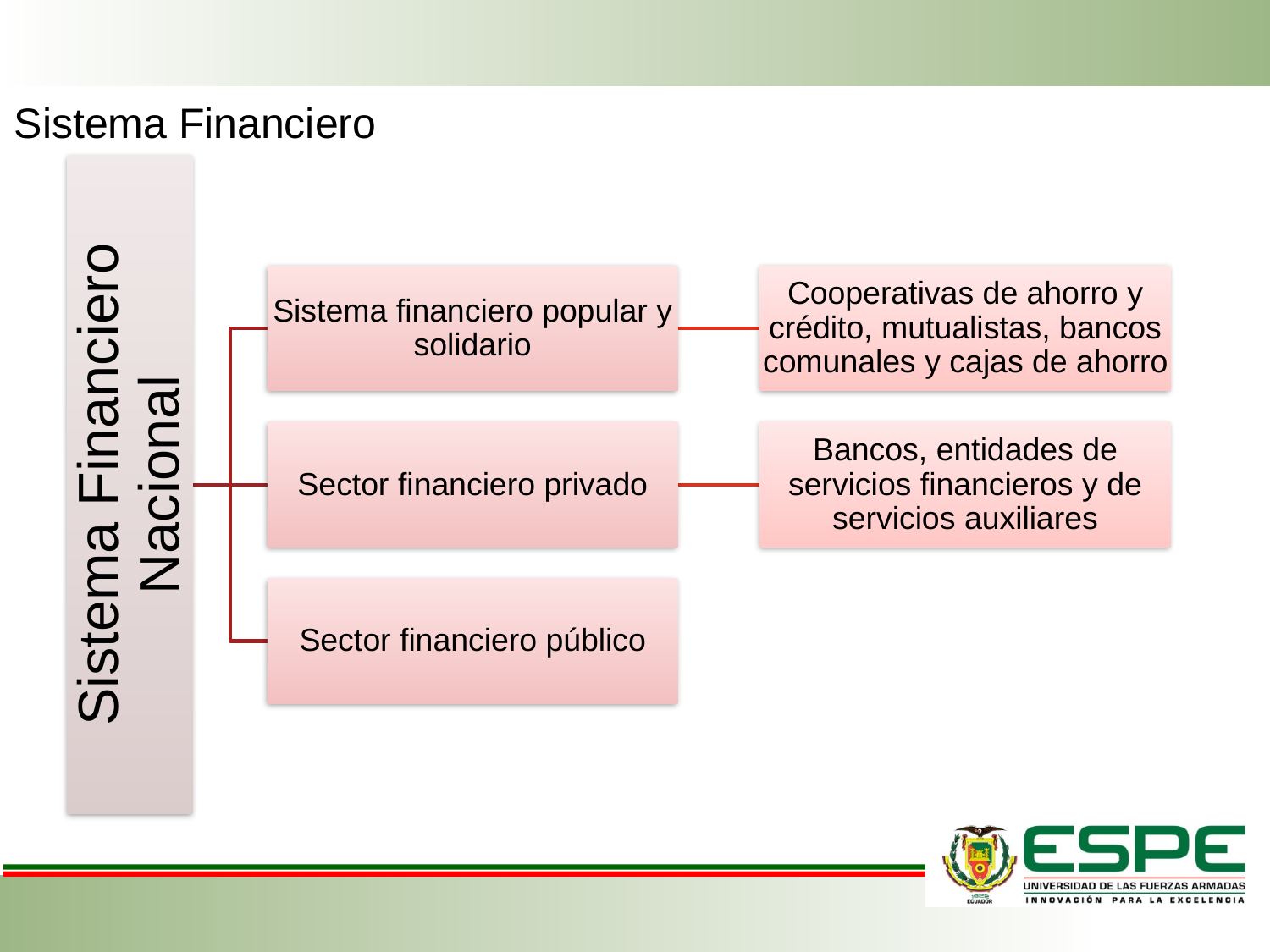

Sistema Financiero

Sistema Financiero Nacional
Sistema financiero popular y solidario
Cooperativas de ahorro y crédito, mutualistas, bancos comunales y cajas de ahorro
Sector financiero privado
Bancos, entidades de servicios financieros y de servicios auxiliares
Sector financiero público